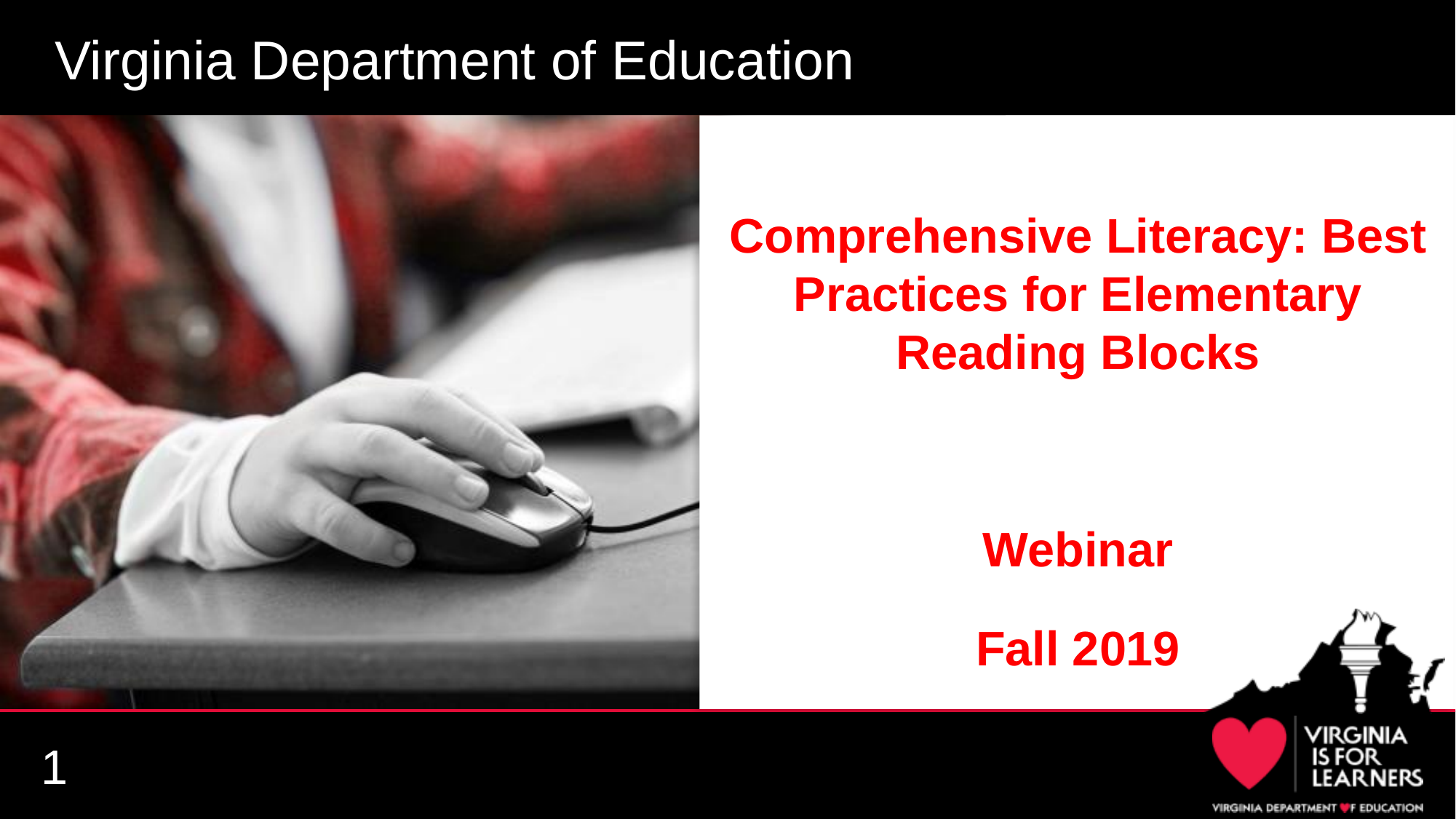

# Virginia Department of Education
Comprehensive Literacy: Best Practices for Elementary Reading Blocks

Webinar
Fall 2019